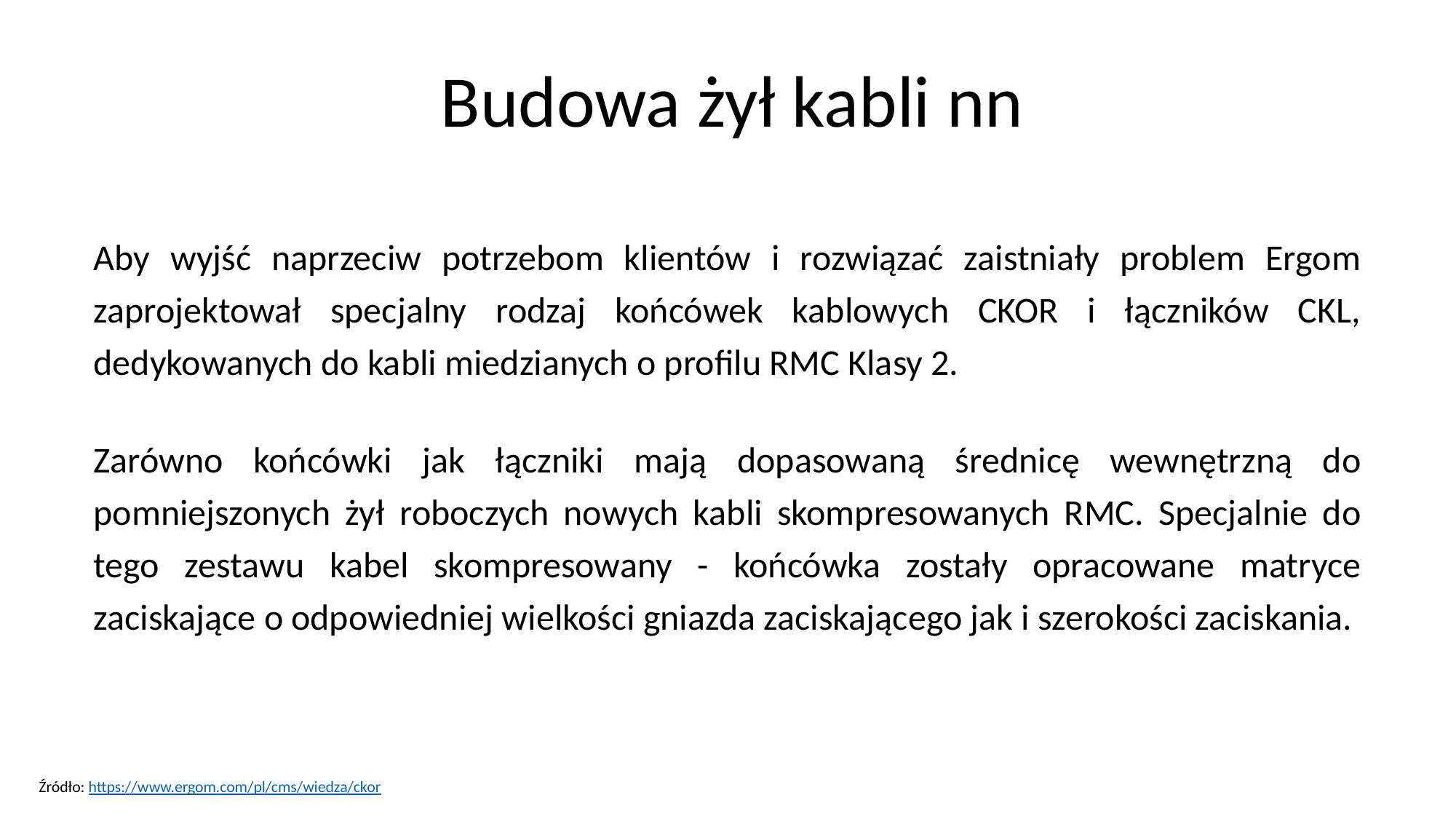

# Budowa żył kabli nn
Aby wyjść naprzeciw potrzebom klientów i rozwiązać zaistniały problem Ergom zaprojektował specjalny rodzaj końcówek kablowych CKOR i łączników CKL, dedykowanych do kabli miedzianych o profilu RMC Klasy 2.
Zarówno końcówki jak łączniki mają dopasowaną średnicę wewnętrzną do pomniejszonych żył roboczych nowych kabli skompresowanych RMC. Specjalnie do tego zestawu kabel skompresowany - końcówka zostały opracowane matryce zaciskające o odpowiedniej wielkości gniazda zaciskającego jak i szerokości zaciskania.

Źródło: https://www.ergom.com/pl/cms/wiedza/ckor